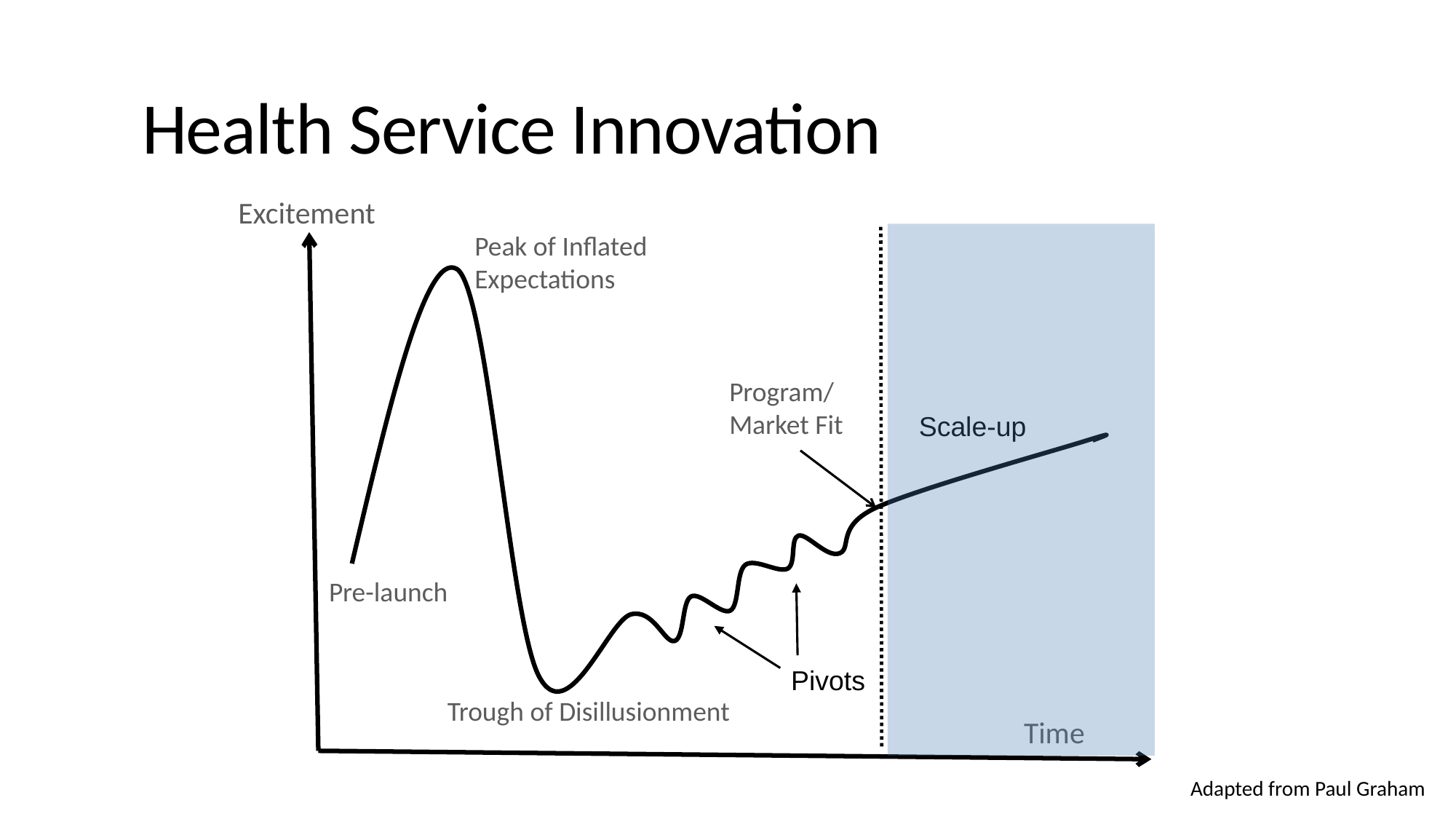

# Health Service Innovation

Excitement
Peak of Inflated Expectations

Program/
Market Fit
Scale-up
Pre-launch
Pivots
Trough of Disillusionment
Time
Adapted from Paul Graham